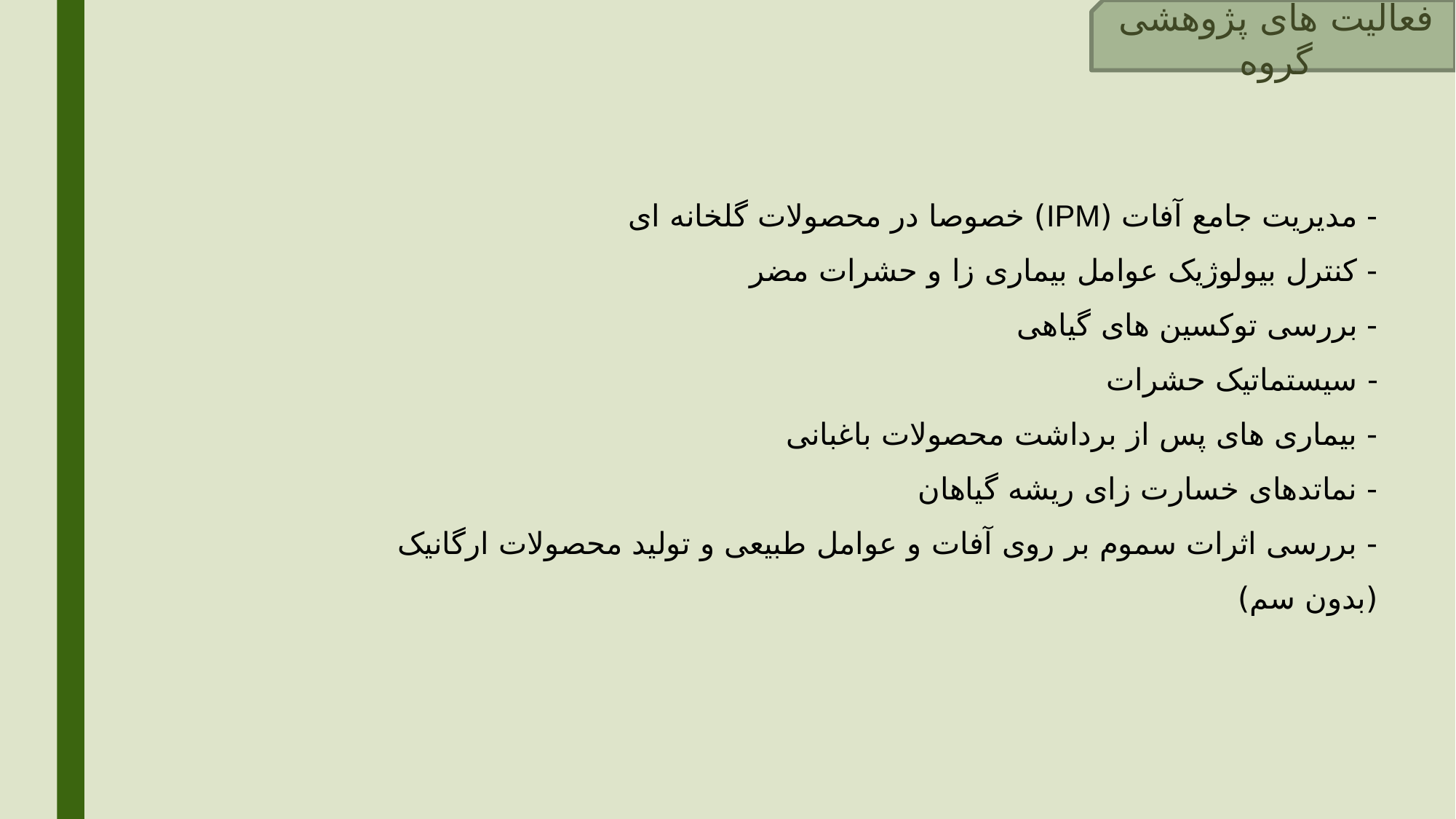

فعالیت های پژوهشی گروه

- مدیریت جامع آفات (IPM) خصوصا در محصولات گلخانه ای
- کنترل بیولوژیک عوامل بیماری زا و حشرات مضر
- بررسی توکسین های گیاهی
- سیستماتیک حشرات
- بیماری های پس از برداشت محصولات باغبانی
- نماتدهای خسارت زای ریشه گیاهان
- بررسی اثرات سموم بر روی آفات و عوامل طبیعی و تولید محصولات ارگانیک (بدون سم)